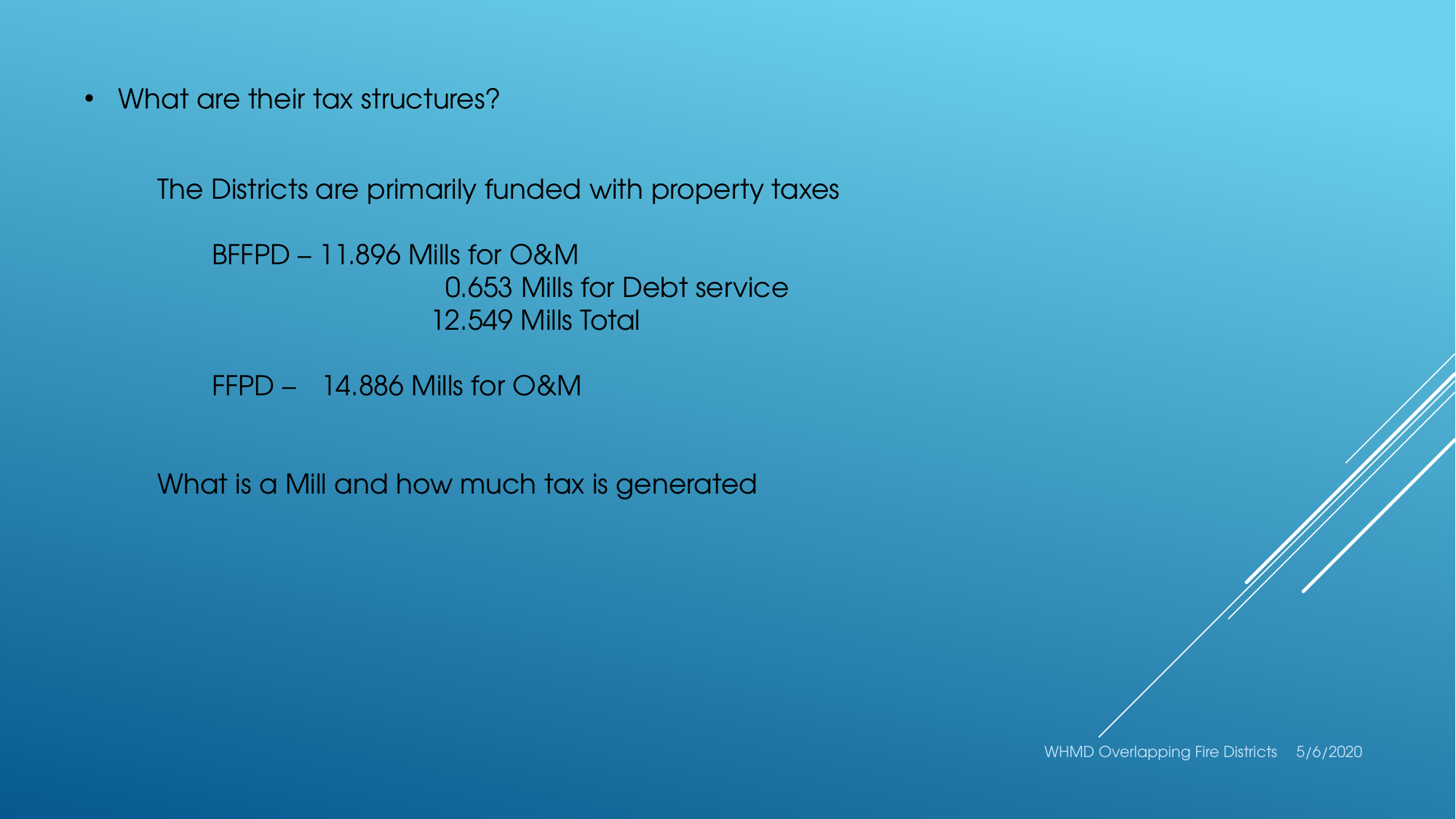

What are their tax structures?
The Districts are primarily funded with property taxes

BFFPD – 11.896 Mills for O&M
		  0.653 Mills for Debt service
		12.549 Mills Total

FFPD – 	14.886 Mills for O&M

What is a Mill and how much tax is generated
WHMD Overlapping Fire Districts
5/6/2020